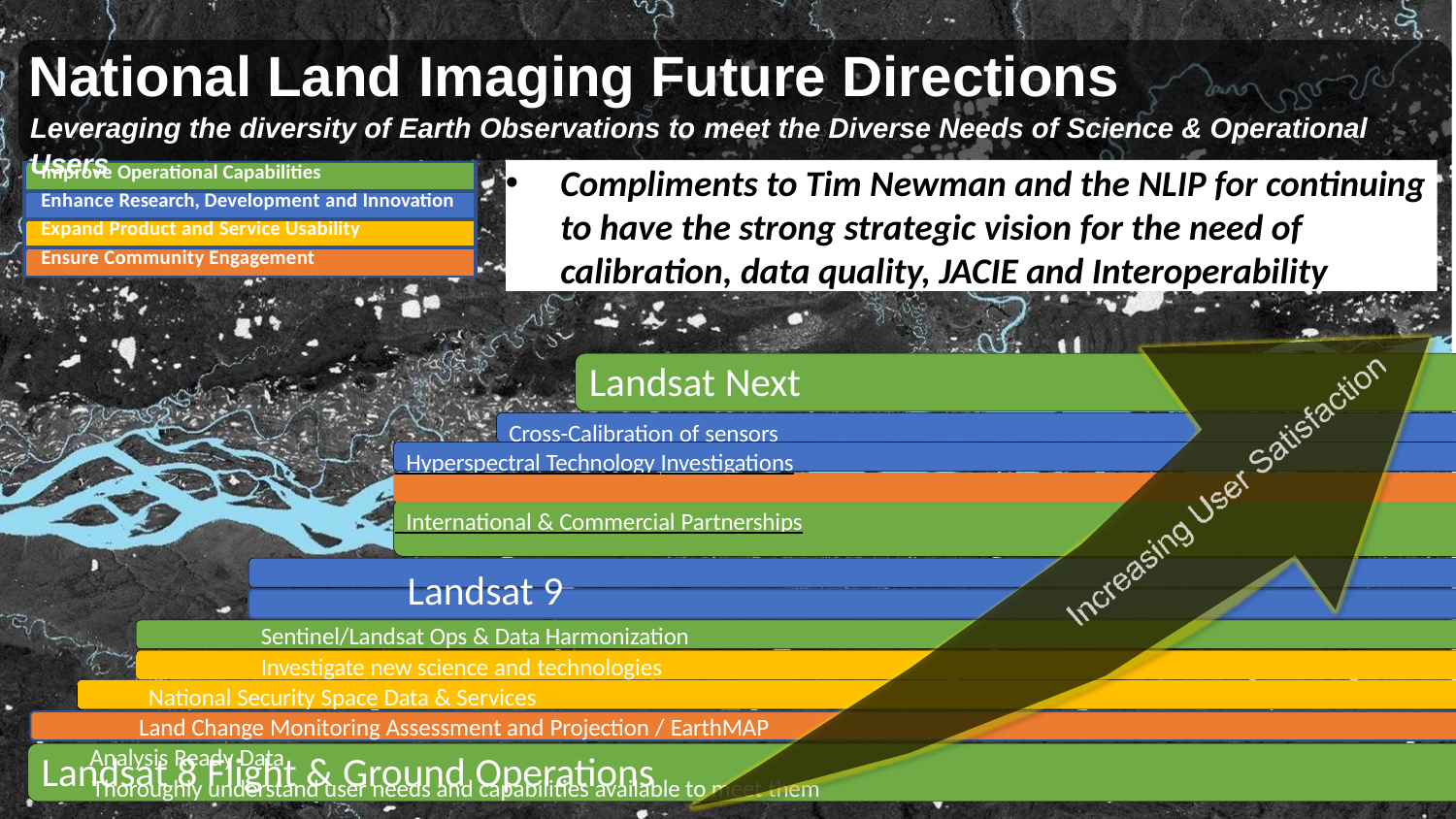

# National Land Imaging Future Directions
Leveraging the diversity of Earth Observations to meet the Diverse Needs of Science & Operational Users
Compliments to Tim Newman and the NLIP for continuing to have the strong strategic vision for the need of calibration, data quality, JACIE and Interoperability
| Improve Operational Capabilities |
| --- |
| Enhance Research, Development and Innovation |
| Expand Product and Service Usability |
| Ensure Community Engagement |

Landsat Next
Cross-Calibration of sensors
  Hyperspectral Technology Investigations
  International & Commercial Partnerships
Landsat 9
Sentinel/Landsat Ops & Data Harmonization  Investigate new science and technologies
National Security Space Data & Services
Land Change Monitoring Assessment and Projection / EarthMAP 	                                                                                                                  Analysis Ready Data
Thoroughly understand user needs and capabilities available to meet them

Landsat 8 Flight & Ground Operations